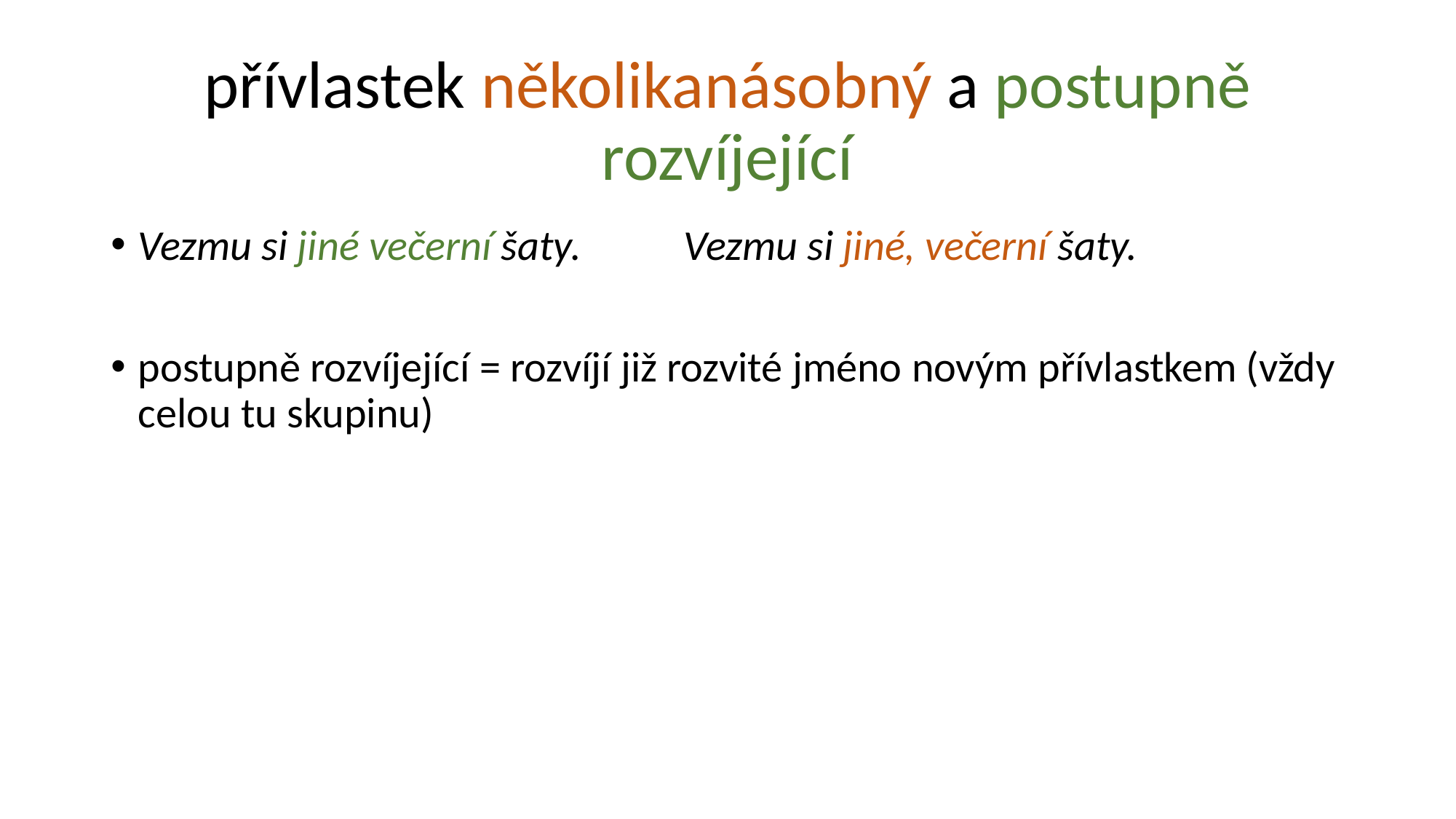

# přívlastek několikanásobný a postupně rozvíjející
Vezmu si jiné večerní šaty.	Vezmu si jiné, večerní šaty.

postupně rozvíjející = rozvíjí již rozvité jméno novým přívlastkem (vždy celou tu skupinu)